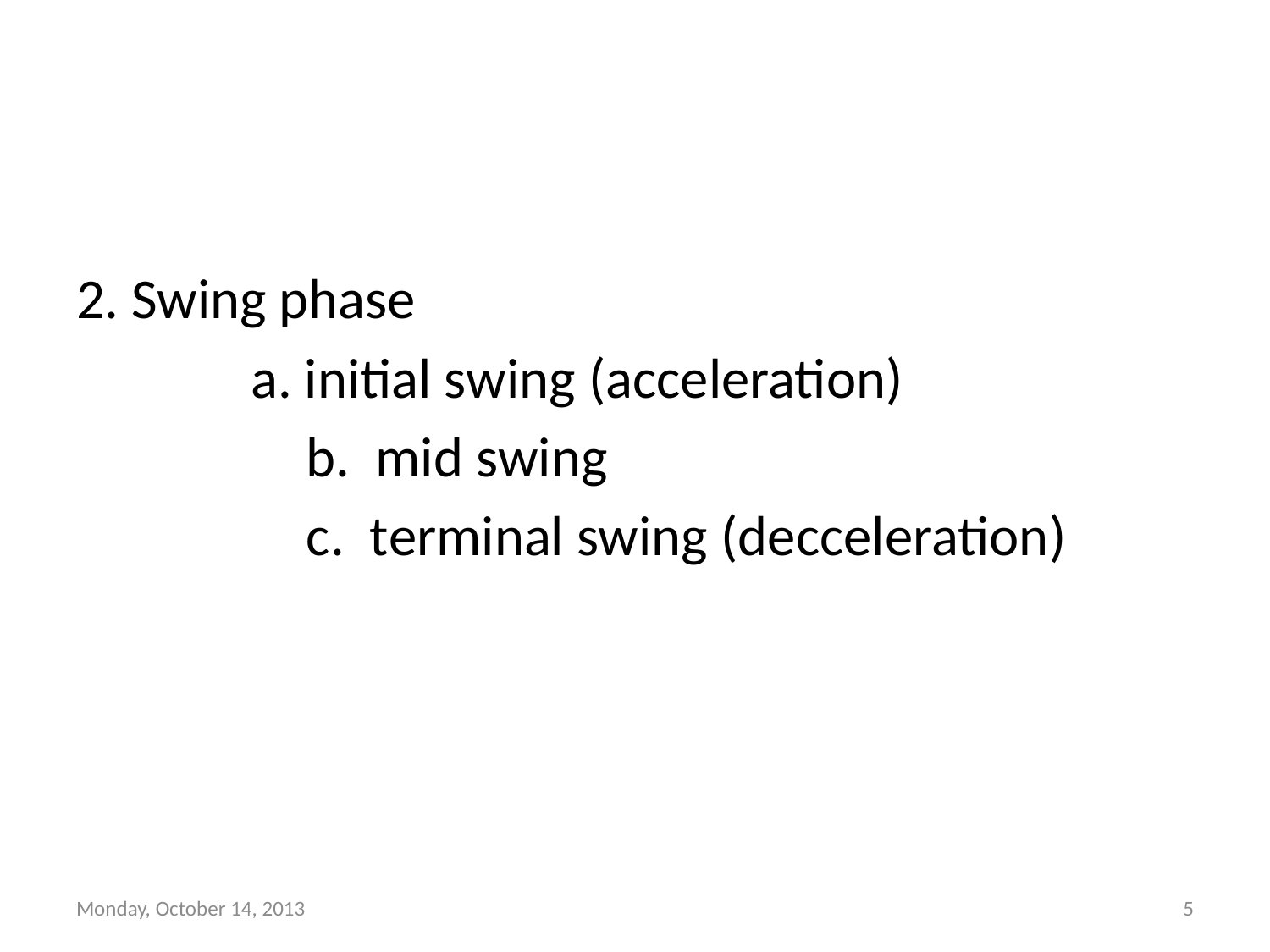

2. Swing phase
		a. initial swing (acceleration)
		b.  mid swing
		c.  terminal swing (decceleration)

Monday, October 14, 2013
5